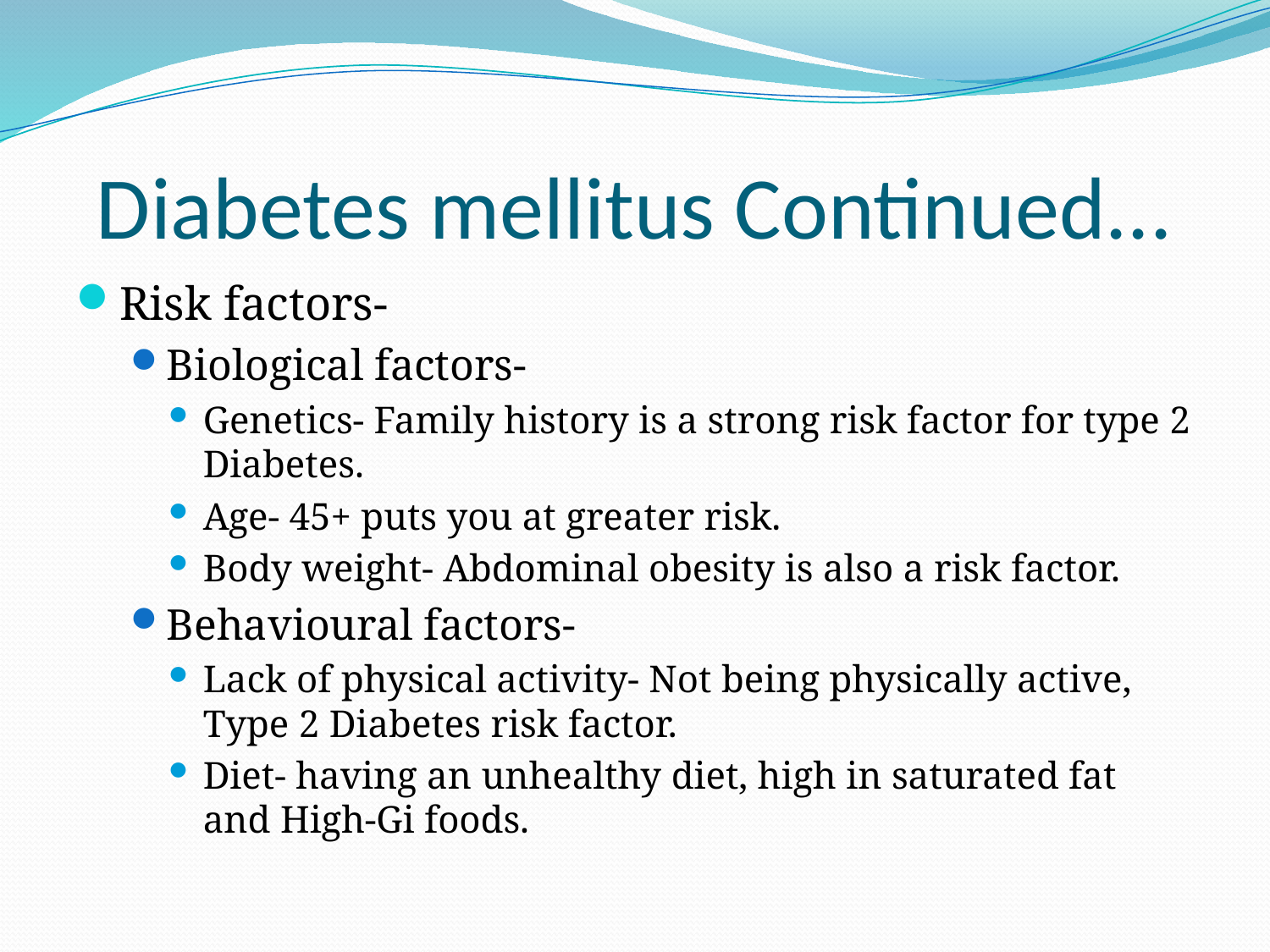

# Diabetes mellitus Continued...
Risk factors-
Biological factors-
Genetics- Family history is a strong risk factor for type 2 Diabetes.
Age- 45+ puts you at greater risk.
Body weight- Abdominal obesity is also a risk factor.
Behavioural factors-
Lack of physical activity- Not being physically active, Type 2 Diabetes risk factor.
Diet- having an unhealthy diet, high in saturated fat and High-Gi foods.